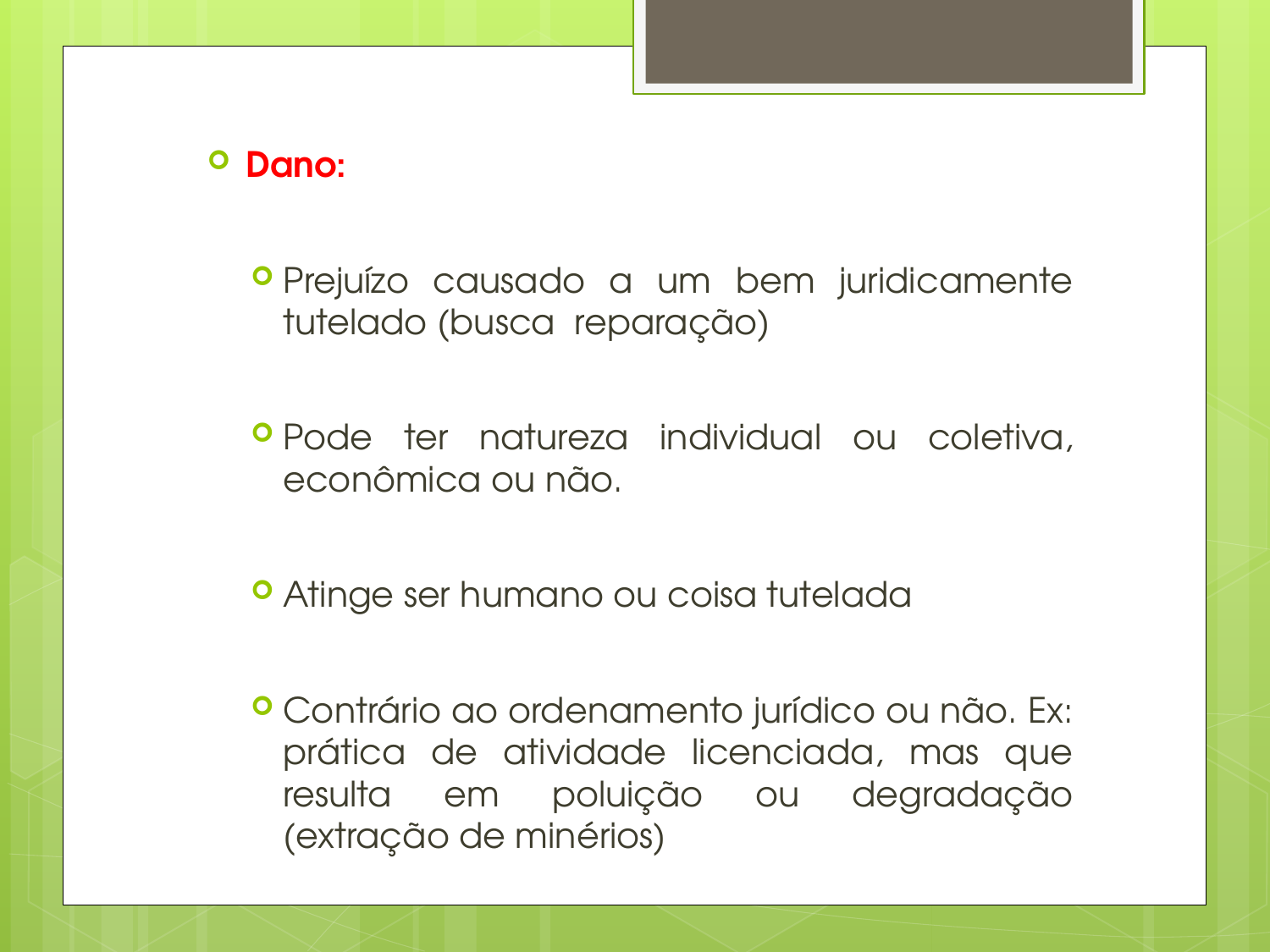

Dano:

Prejuízo causado a um bem juridicamente tutelado (busca  reparação)

Pode ter natureza individual ou coletiva, econômica ou não.

Atinge ser humano ou coisa tutelada

Contrário ao ordenamento jurídico ou não. Ex: prática de atividade licenciada, mas que resulta em poluição ou degradação (extração de minérios)